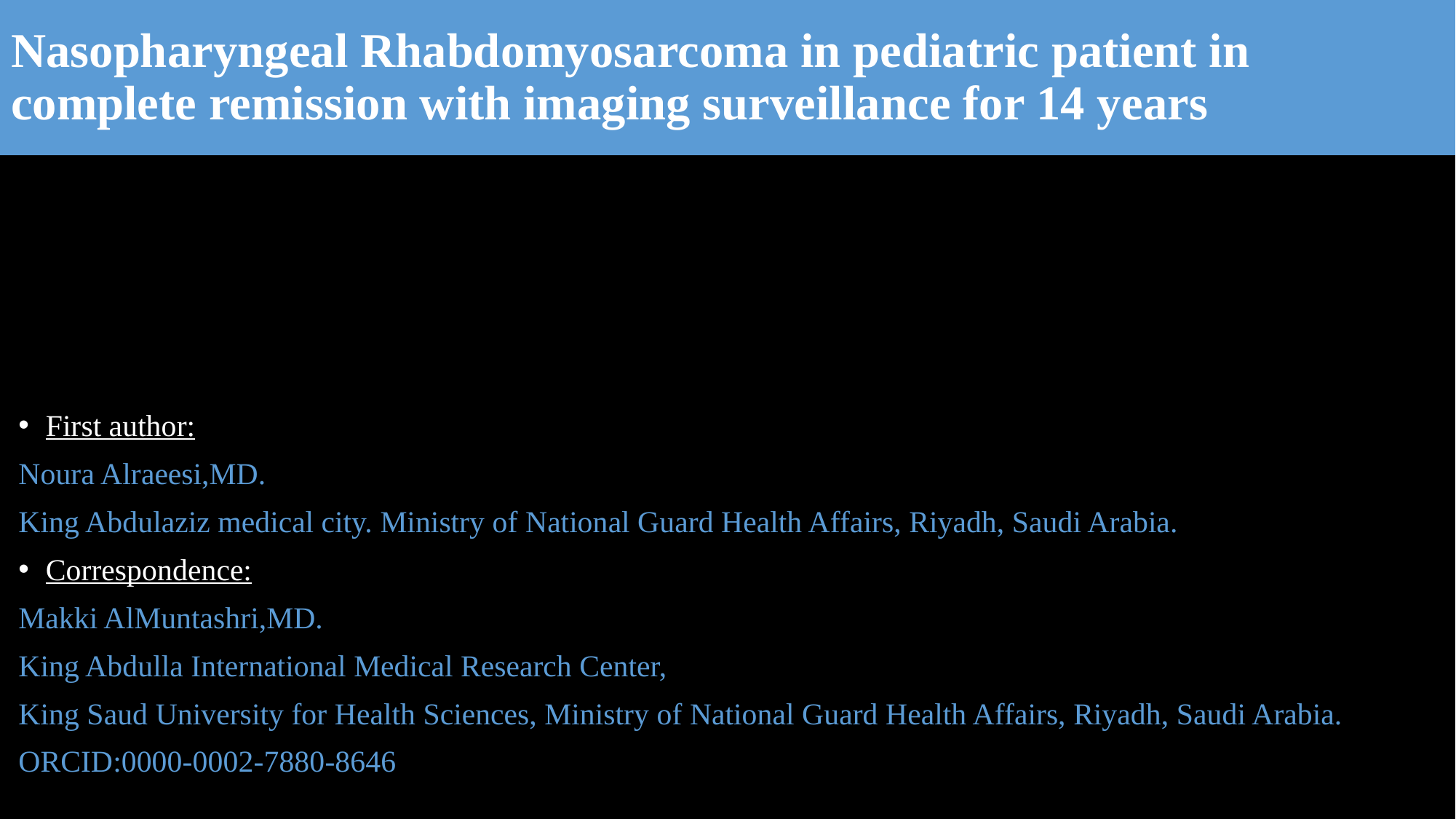

# Nasopharyngeal Rhabdomyosarcoma in pediatric patient in complete remission with imaging surveillance for 14 years
First author:
Noura Alraeesi,MD.
King Abdulaziz medical city. Ministry of National Guard Health Affairs, Riyadh, Saudi Arabia.
Correspondence:
Makki AlMuntashri,MD.
King Abdulla International Medical Research Center,
King Saud University for Health Sciences, Ministry of National Guard Health Affairs, Riyadh, Saudi Arabia.
ORCID:0000-0002-7880-8646